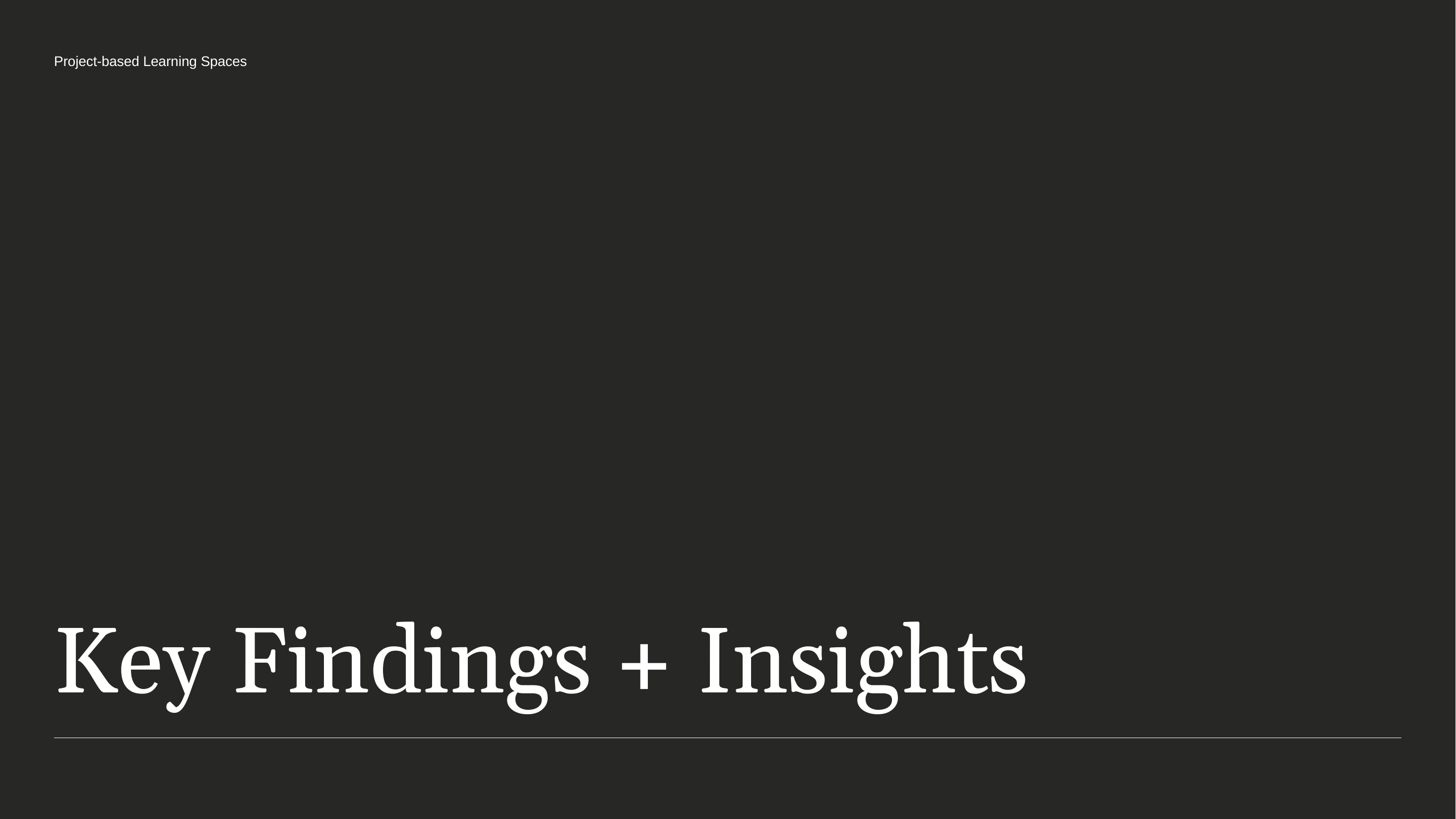

Project-based Learning Spaces
# Key Findings + Insights